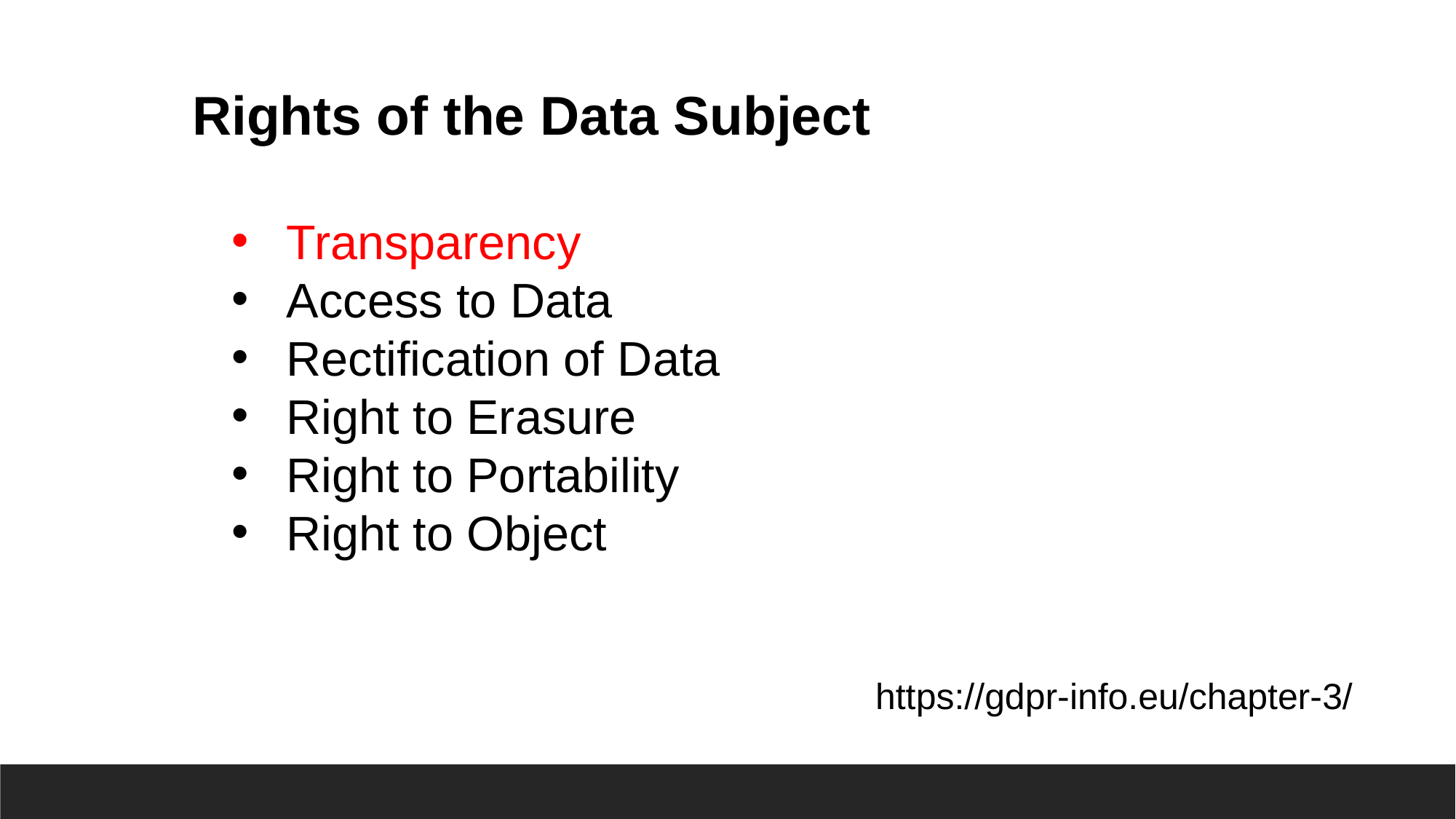

Rights of the Data Subject
Transparency
Access to Data
Rectification of Data
Right to Erasure
Right to Portability
Right to Object
https://gdpr-info.eu/chapter-3/